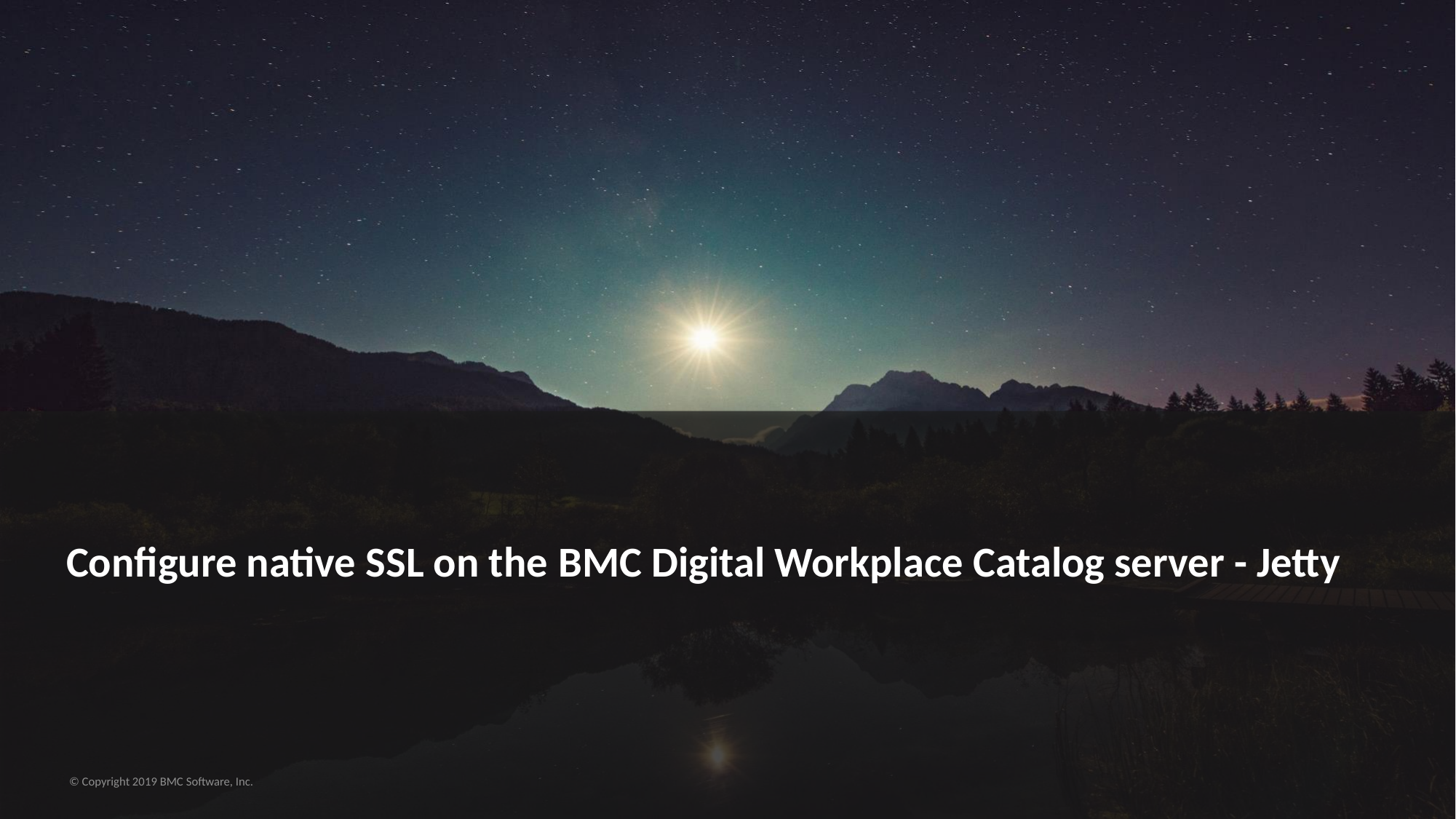

# Configure native SSL on the BMC Digital Workplace Catalog server - Jetty
© Copyright 2019 BMC Software, Inc.